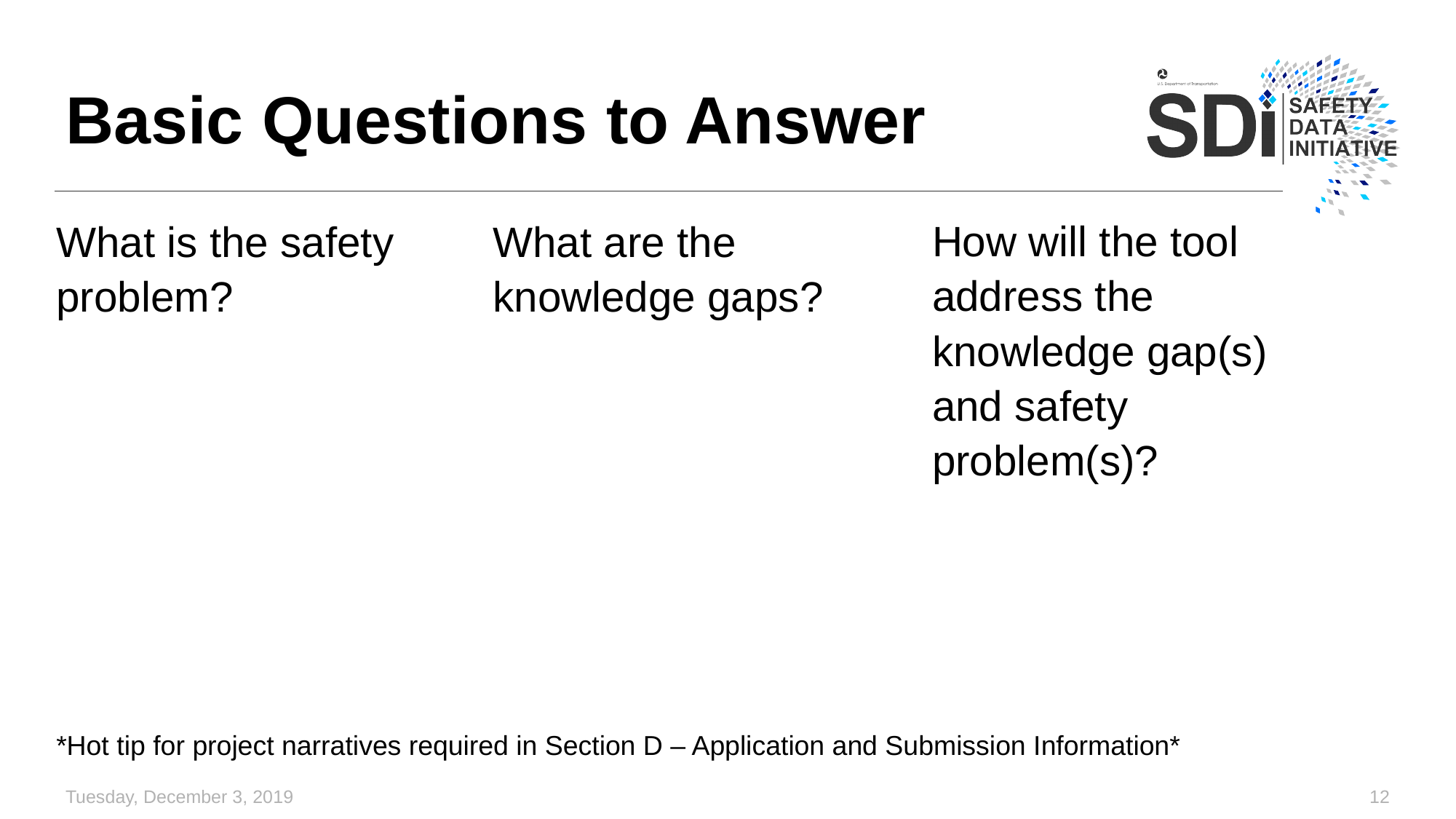

# Basic Questions to Answer
How will the tool address the knowledge gap(s) and safety problem(s)?
What is the safety problem?
What are the knowledge gaps?
*Hot tip for project narratives required in Section D – Application and Submission Information*
Tuesday, December 3, 2019
12